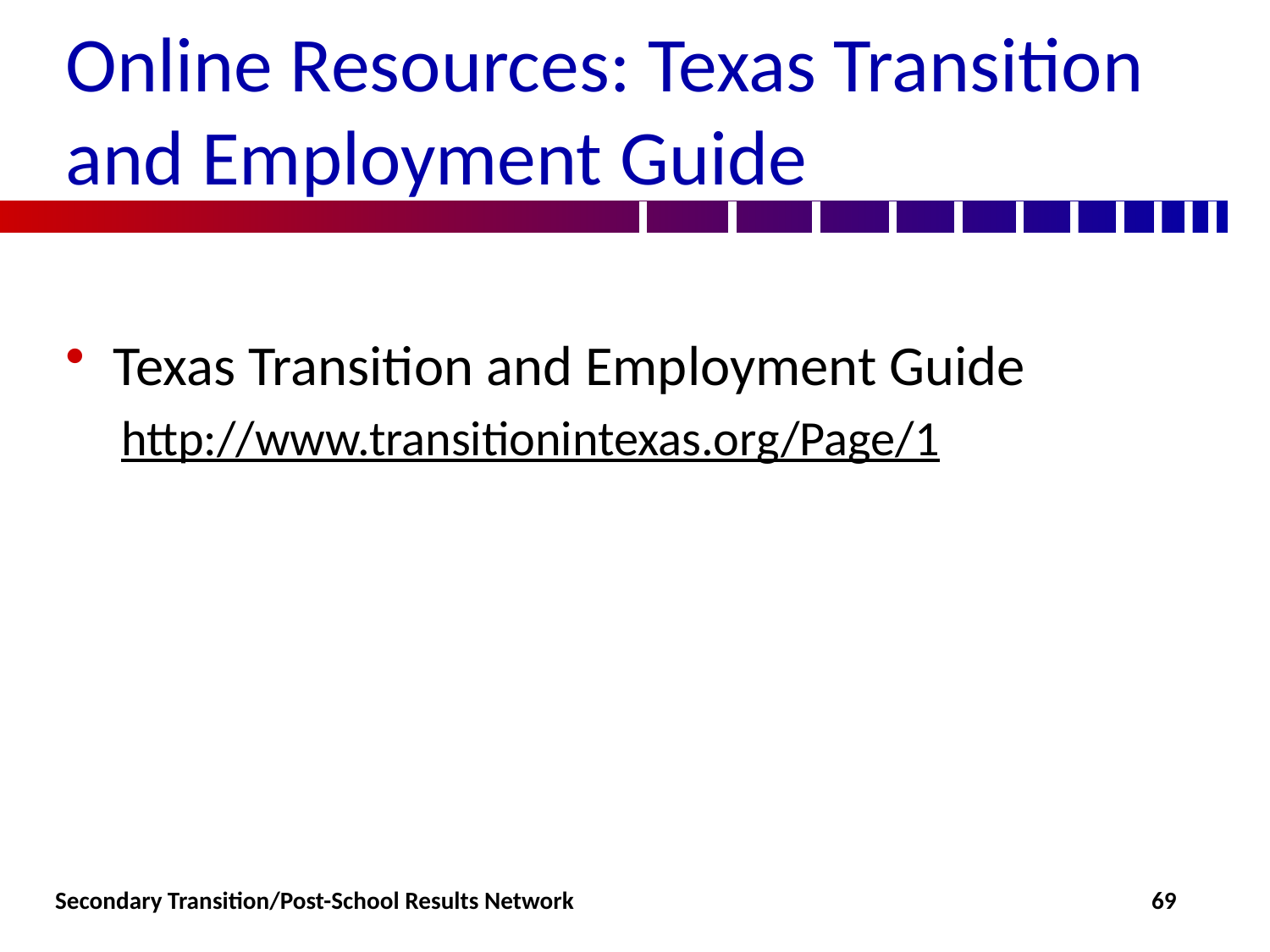

# Online Resources: Texas Transition and Employment Guide

Texas Transition and Employment Guide
http://www.transitionintexas.org/Page/1
Secondary Transition/Post-School Results Network
69